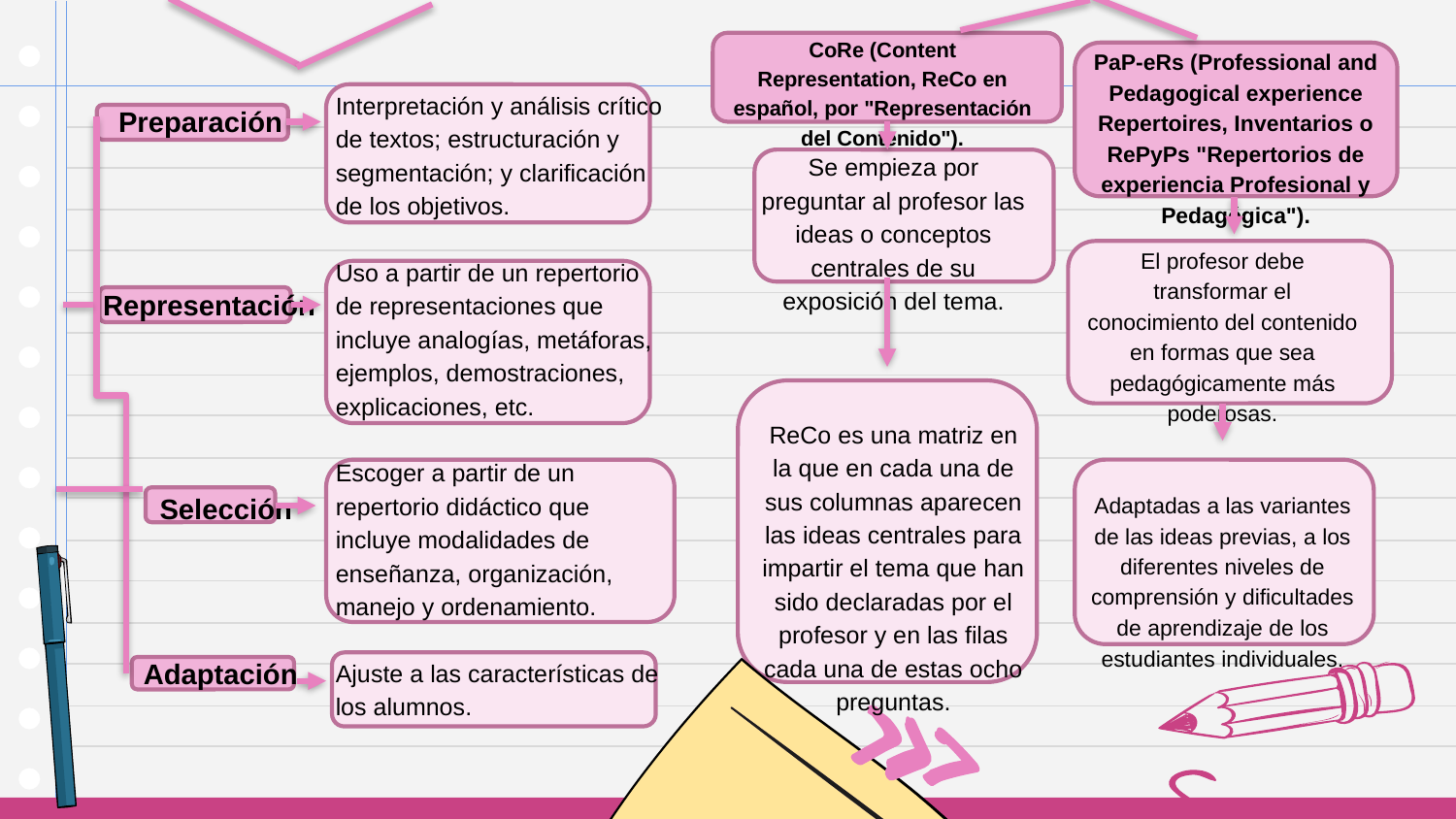

CoRe (Content Representation, ReCo en español, por "Representación del Contenido").

PaP-eRs (Professional and Pedagogical experience Repertoires, Inventarios o RePyPs "Repertorios de experiencia Profesional y Pedagógica").

Interpretación y análisis crítico de textos; estructuración y segmentación; y clarificación de los objetivos.

Uso a partir de un repertorio de representaciones que incluye analogías, metáforas, ejemplos, demostraciones, explicaciones, etc.

Escoger a partir de un repertorio didáctico que incluye modalidades de enseñanza, organización, manejo y ordenamiento.

Ajuste a las características de los alumnos.

Preparación

Se empieza por preguntar al profesor las ideas o conceptos centrales de su exposición del tema.

ReCo es una matriz en la que en cada una de sus columnas aparecen las ideas centrales para impartir el tema que han sido declaradas por el profesor y en las filas cada una de estas ocho preguntas.

El profesor debe transformar el conocimiento del contenido en formas que sea pedagógicamente más poderosas.

Adaptadas a las variantes de las ideas previas, a los diferentes niveles de comprensión y dificultades de aprendizaje de los estudiantes individuales.

Representación

Selección

Adaptación